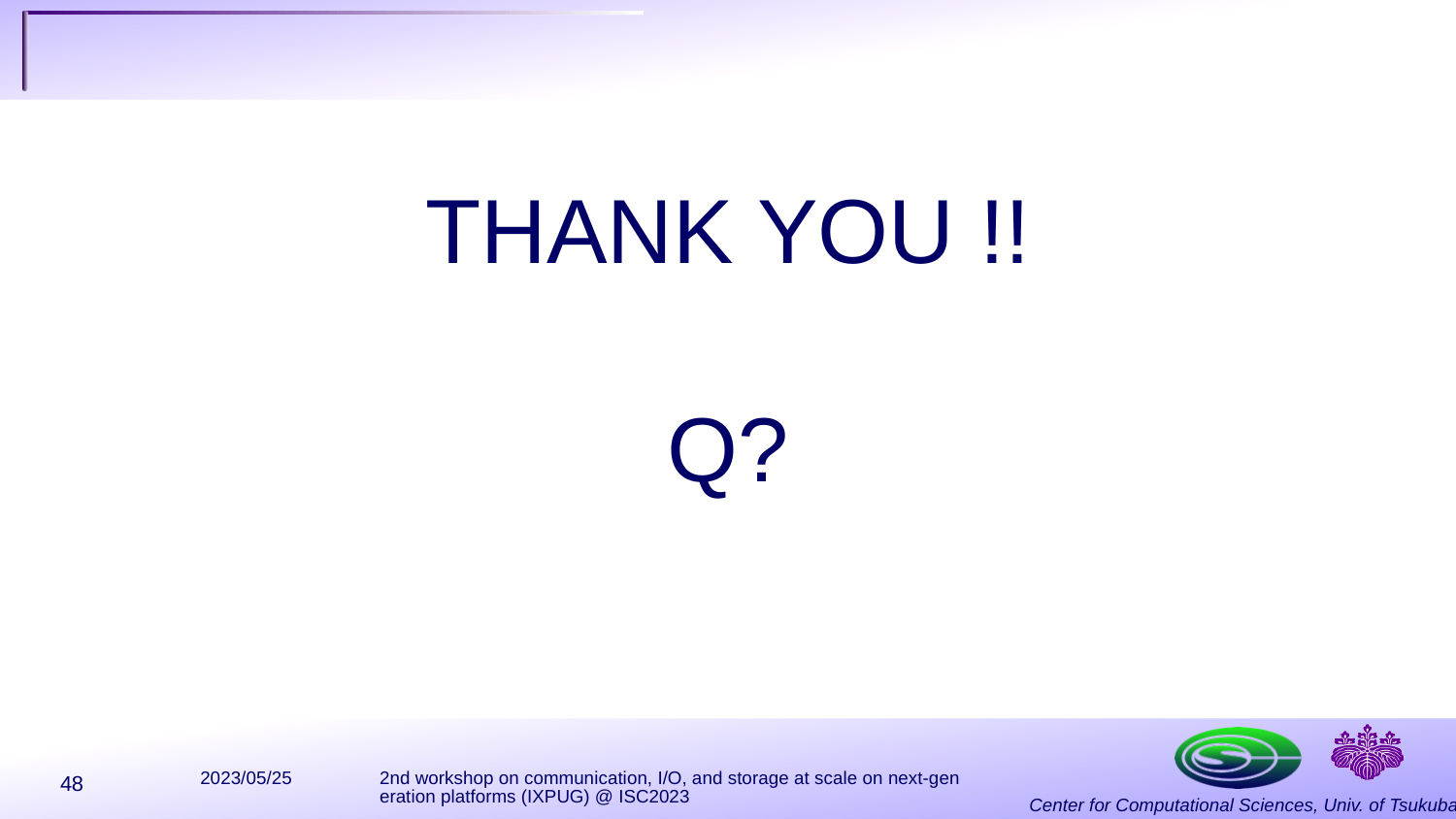

# THANK YOU !! Q?
2023/05/25
2nd workshop on communication, I/O, and storage at scale on next-generation platforms (IXPUG) @ ISC2023
48